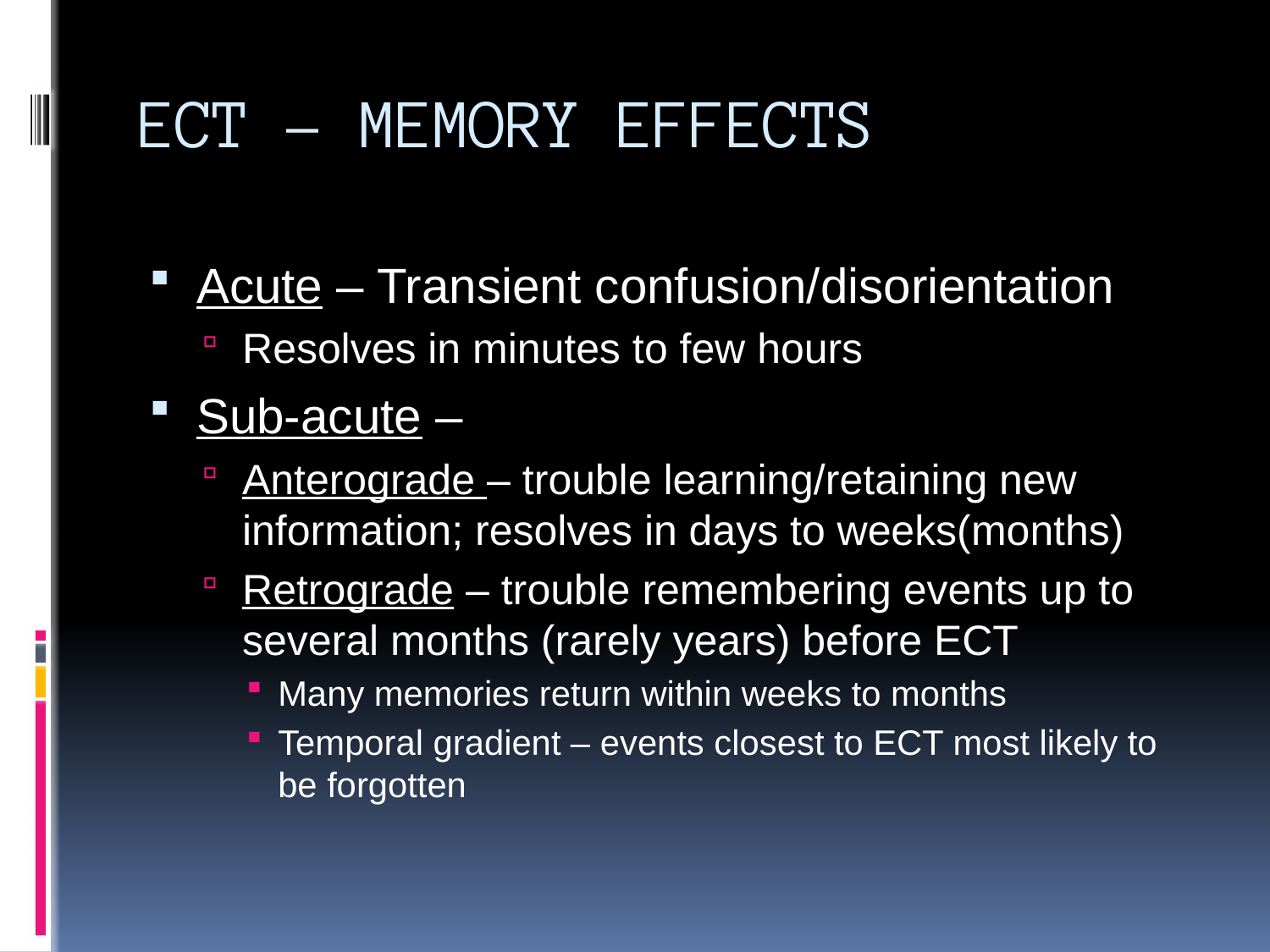

# ECT – MEMORY EFFECTS
Acute – Transient confusion/disorientation
Resolves in minutes to few hours
Sub-acute –
Anterograde – trouble learning/retaining new information; resolves in days to weeks(months)
Retrograde – trouble remembering events up to several months (rarely years) before ECT
Many memories return within weeks to months
Temporal gradient – events closest to ECT most likely to be forgotten